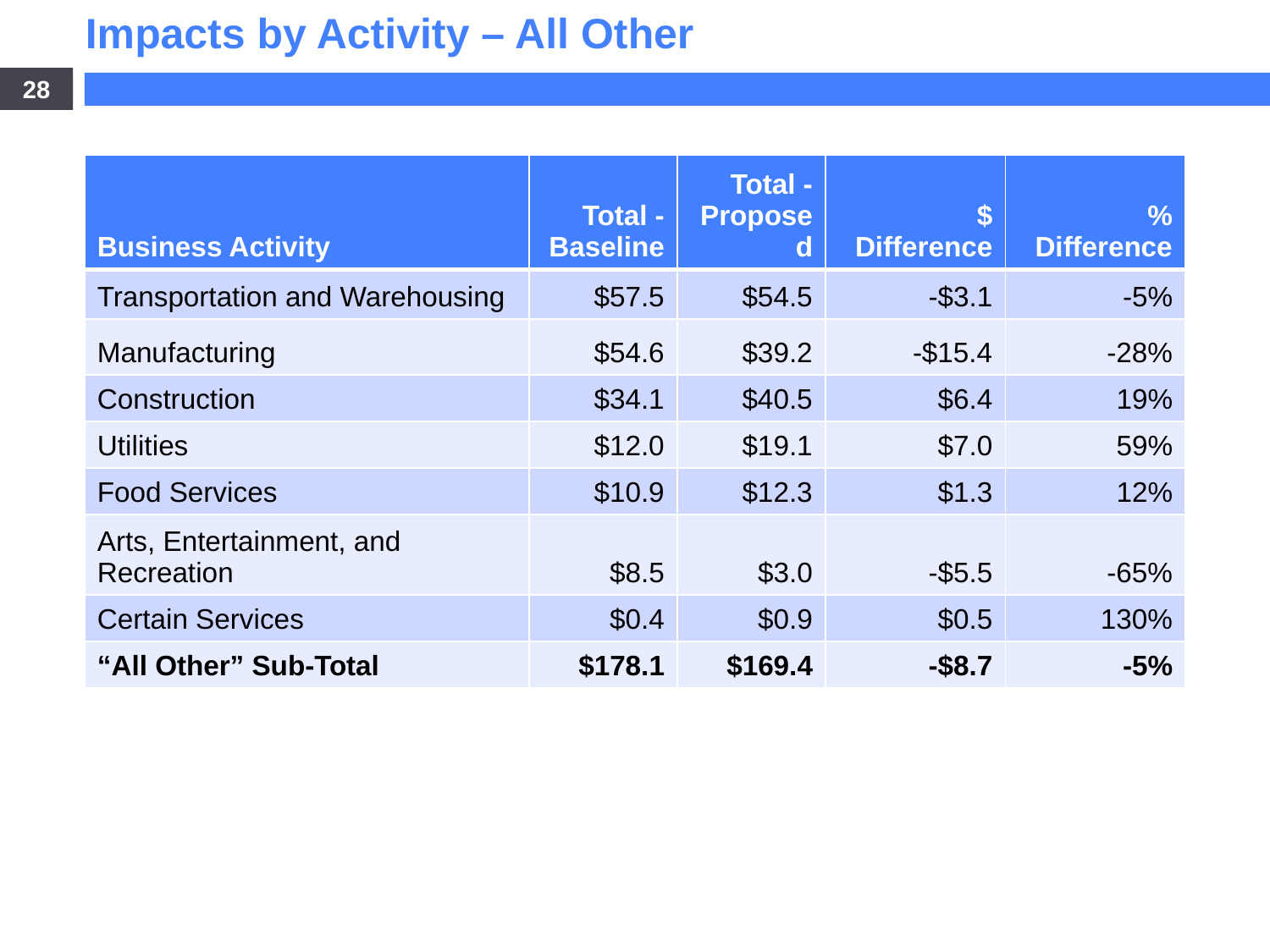

Impacts by Activity – All Other
28

| Business Activity | Total - Baseline | Total - Proposed | $ Difference | % Difference |
| --- | --- | --- | --- | --- |
| Transportation and Warehousing | $57.5 | $54.5 | -$3.1 | -5% |
| Manufacturing | $54.6 | $39.2 | -$15.4 | -28% |
| Construction | $34.1 | $40.5 | $6.4 | 19% |
| Utilities | $12.0 | $19.1 | $7.0 | 59% |
| Food Services | $10.9 | $12.3 | $1.3 | 12% |
| Arts, Entertainment, and Recreation | $8.5 | $3.0 | -$5.5 | -65% |
| Certain Services | $0.4 | $0.9 | $0.5 | 130% |
| “All Other” Sub-Total | $178.1 | $169.4 | -$8.7 | -5% |